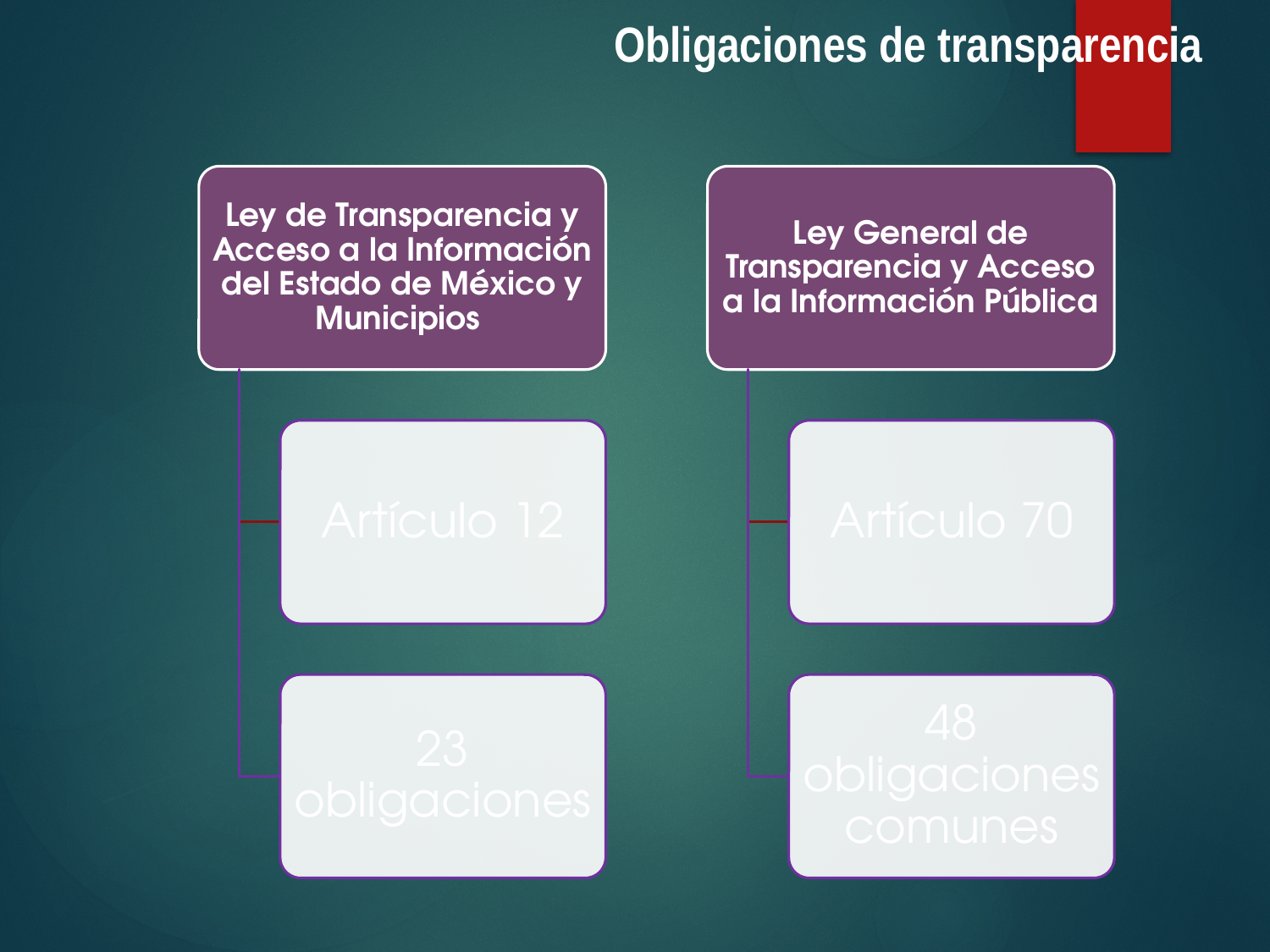

Obligaciones de transparencia
Ley de Transparencia y Acceso a la Información del Estado de México y Municipios
Artículo 12
23 obligaciones
Ley General de Transparencia y Acceso a la Información Pública
Artículo 70
48 obligaciones comunes